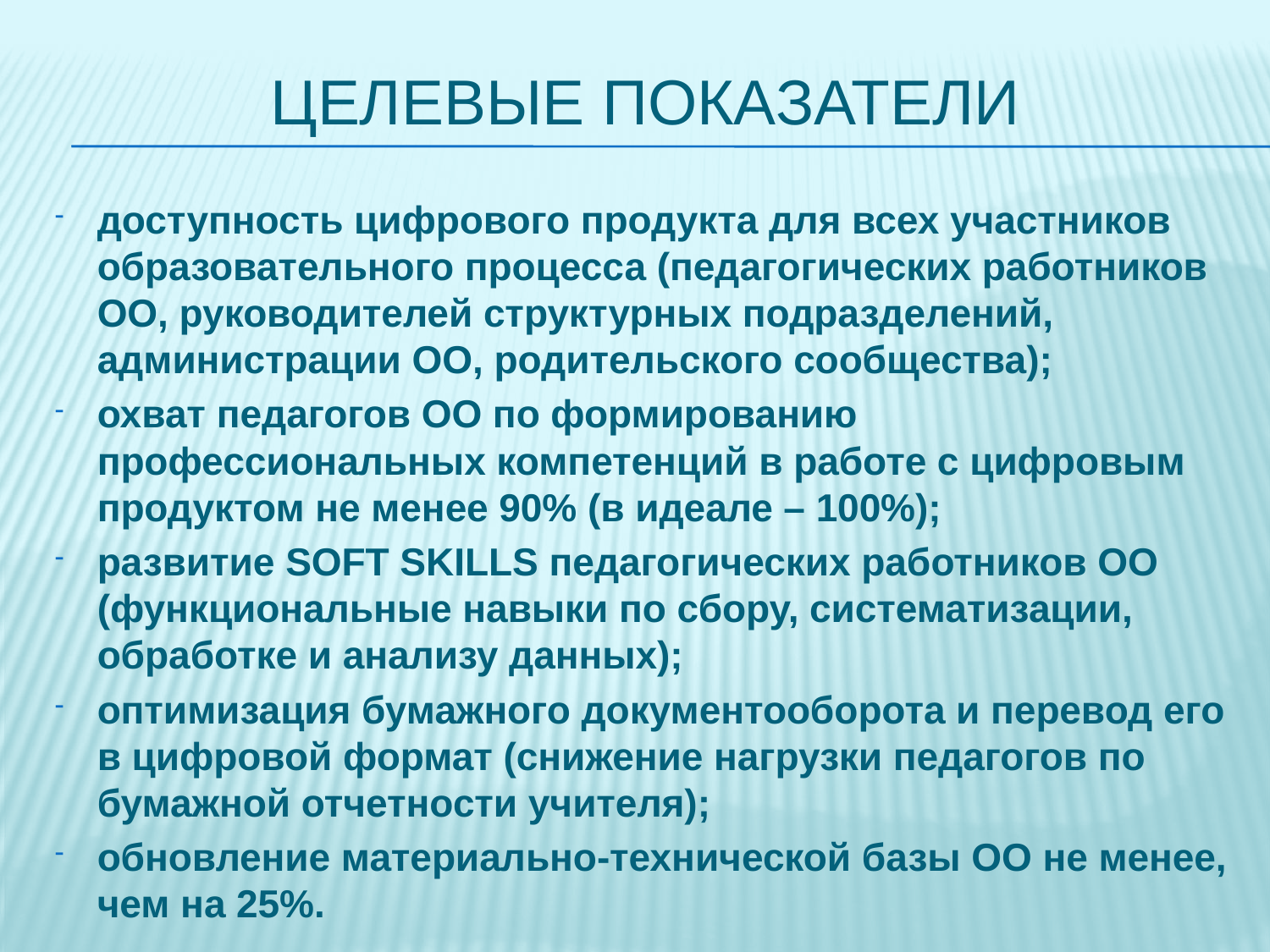

# Целевые показатели
доступность цифрового продукта для всех участников образовательного процесса (педагогических работников ОО, руководителей структурных подразделений, администрации ОО, родительского сообщества);
охват педагогов ОО по формированию профессиональных компетенций в работе с цифровым продуктом не менее 90% (в идеале – 100%);
развитие SOFT SKILLS педагогических работников ОО (функциональные навыки по сбору, систематизации, обработке и анализу данных);
оптимизация бумажного документооборота и перевод его в цифровой формат (снижение нагрузки педагогов по бумажной отчетности учителя);
обновление материально-технической базы ОО не менее, чем на 25%.